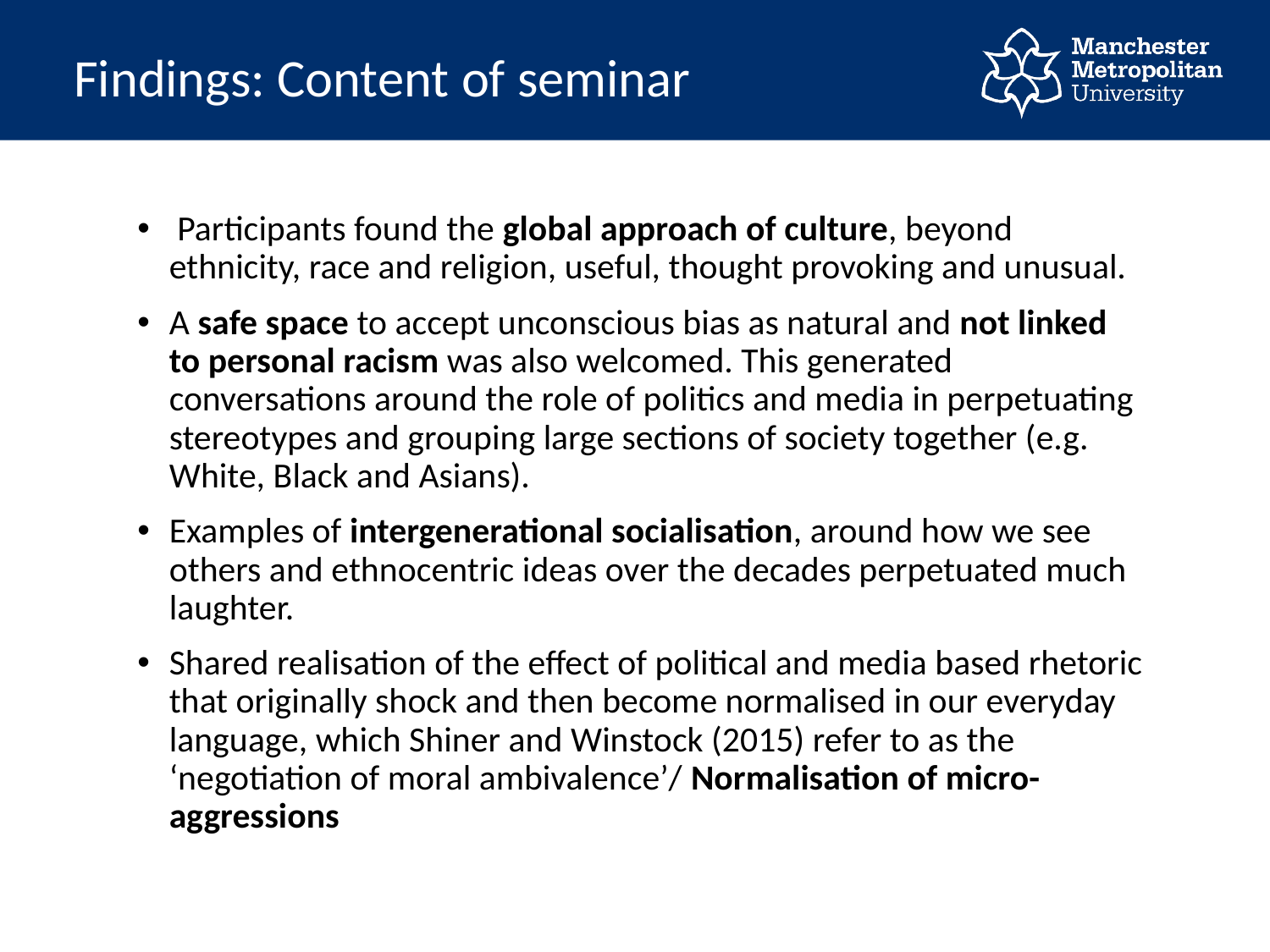

# Findings: Content of seminar
 Participants found the global approach of culture, beyond ethnicity, race and religion, useful, thought provoking and unusual.
A safe space to accept unconscious bias as natural and not linked to personal racism was also welcomed. This generated conversations around the role of politics and media in perpetuating stereotypes and grouping large sections of society together (e.g. White, Black and Asians).
Examples of intergenerational socialisation, around how we see others and ethnocentric ideas over the decades perpetuated much laughter.
Shared realisation of the effect of political and media based rhetoric that originally shock and then become normalised in our everyday language, which Shiner and Winstock (2015) refer to as the ‘negotiation of moral ambivalence’/ Normalisation of micro-aggressions